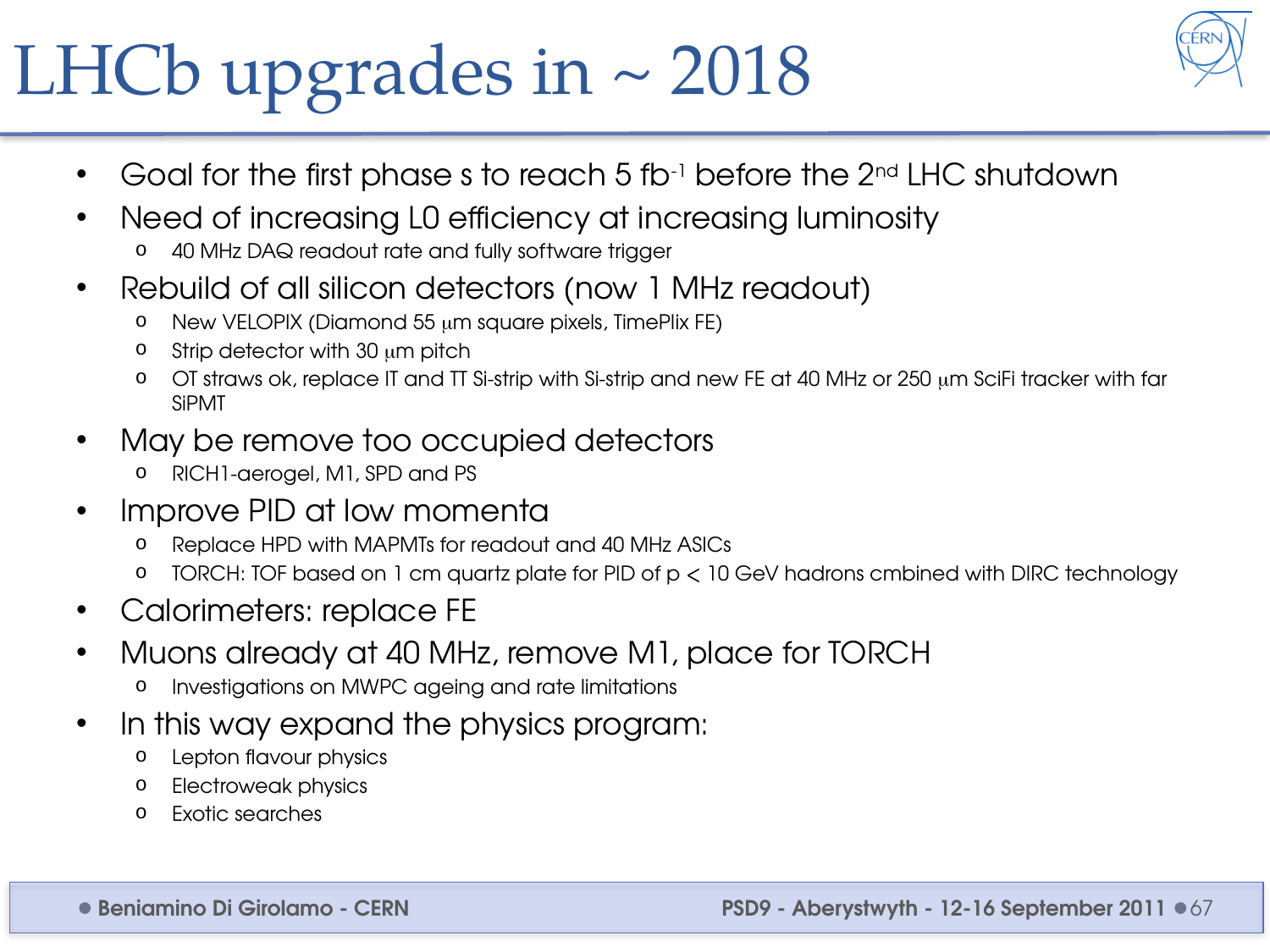

# LHCb upgrades in ~ 2018
Goal for the first phase s to reach 5 fb-1 before the 2nd LHC shutdown
Need of increasing L0 efficiency at increasing luminosity
40 MHz DAQ readout rate and fully software trigger
Rebuild of all silicon detectors (now 1 MHz readout)
New VELOPIX (Diamond 55 μm square pixels, TimePIix FE)
Strip detector with 30 μm pitch
OT straws ok, replace IT and TT Si-strip with Si-strip and new FE at 40 MHz or 250 μm SciFi tracker with far SiPMT
May be remove too occupied detectors
RICH1-aerogel, M1, SPD and PS
Improve PID at low momenta
Replace HPD with MAPMTs for readout and 40 MHz ASICs
TORCH: TOF based on 1 cm quartz plate for PID of p < 10 GeV hadrons cmbined with DIRC technology
Calorimeters: replace FE
Muons already at 40 MHz, remove M1, place for TORCH
Investigations on MWPC ageing and rate limitations
In this way expand the physics program:
Lepton flavour physics
Electroweak physics
Exotic searches
Beniamino Di Girolamo - CERN
PSD9 - Aberystwyth - 12-16 September 2011
67